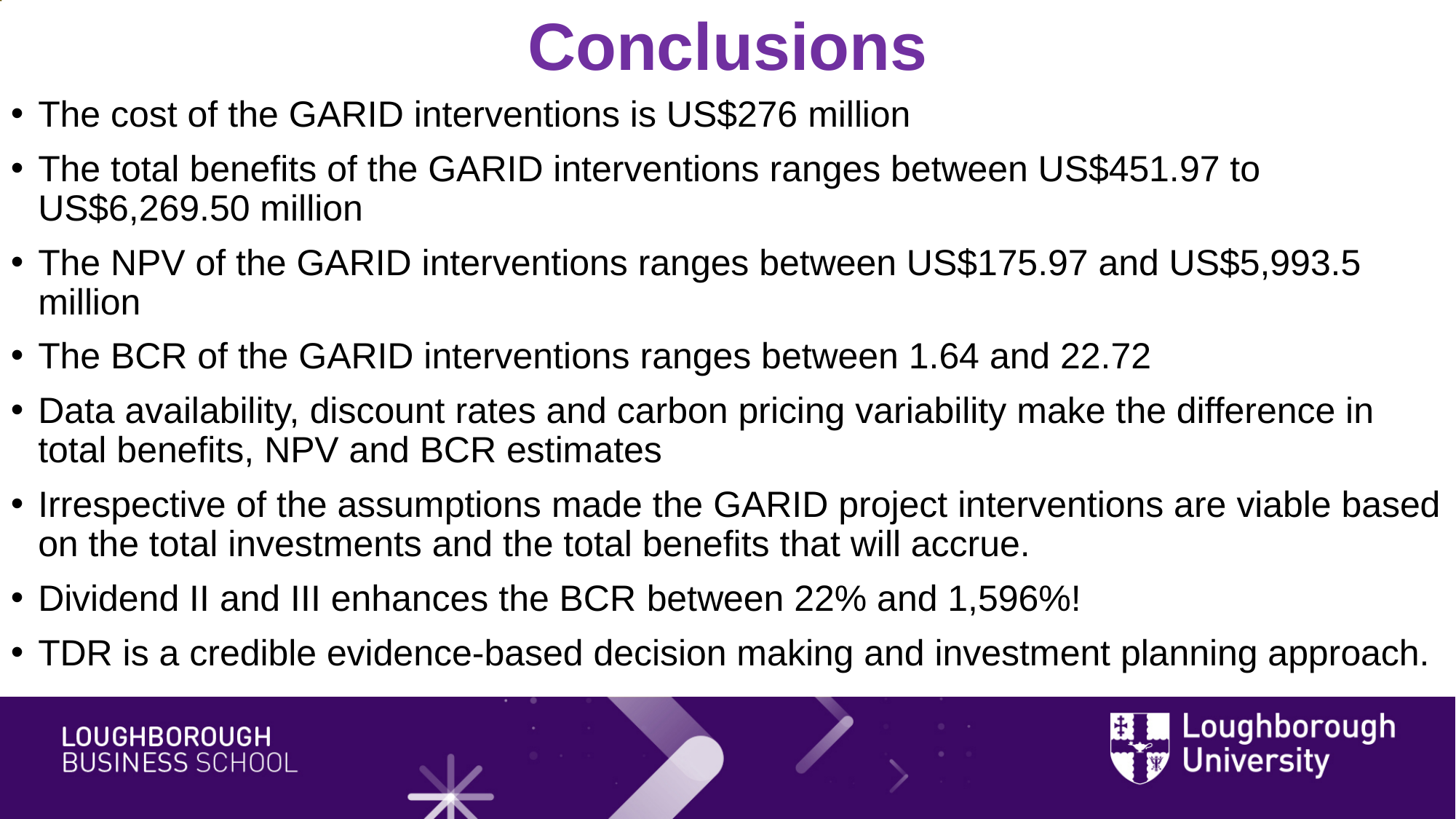

Conclusions
The cost of the GARID interventions is US$276 million
The total benefits of the GARID interventions ranges between US$451.97 to US$6,269.50 million
The NPV of the GARID interventions ranges between US$175.97 and US$5,993.5 million
The BCR of the GARID interventions ranges between 1.64 and 22.72
Data availability, discount rates and carbon pricing variability make the difference in total benefits, NPV and BCR estimates
Irrespective of the assumptions made the GARID project interventions are viable based on the total investments and the total benefits that will accrue.
Dividend II and III enhances the BCR between 22% and 1,596%!
TDR is a credible evidence-based decision making and investment planning approach.